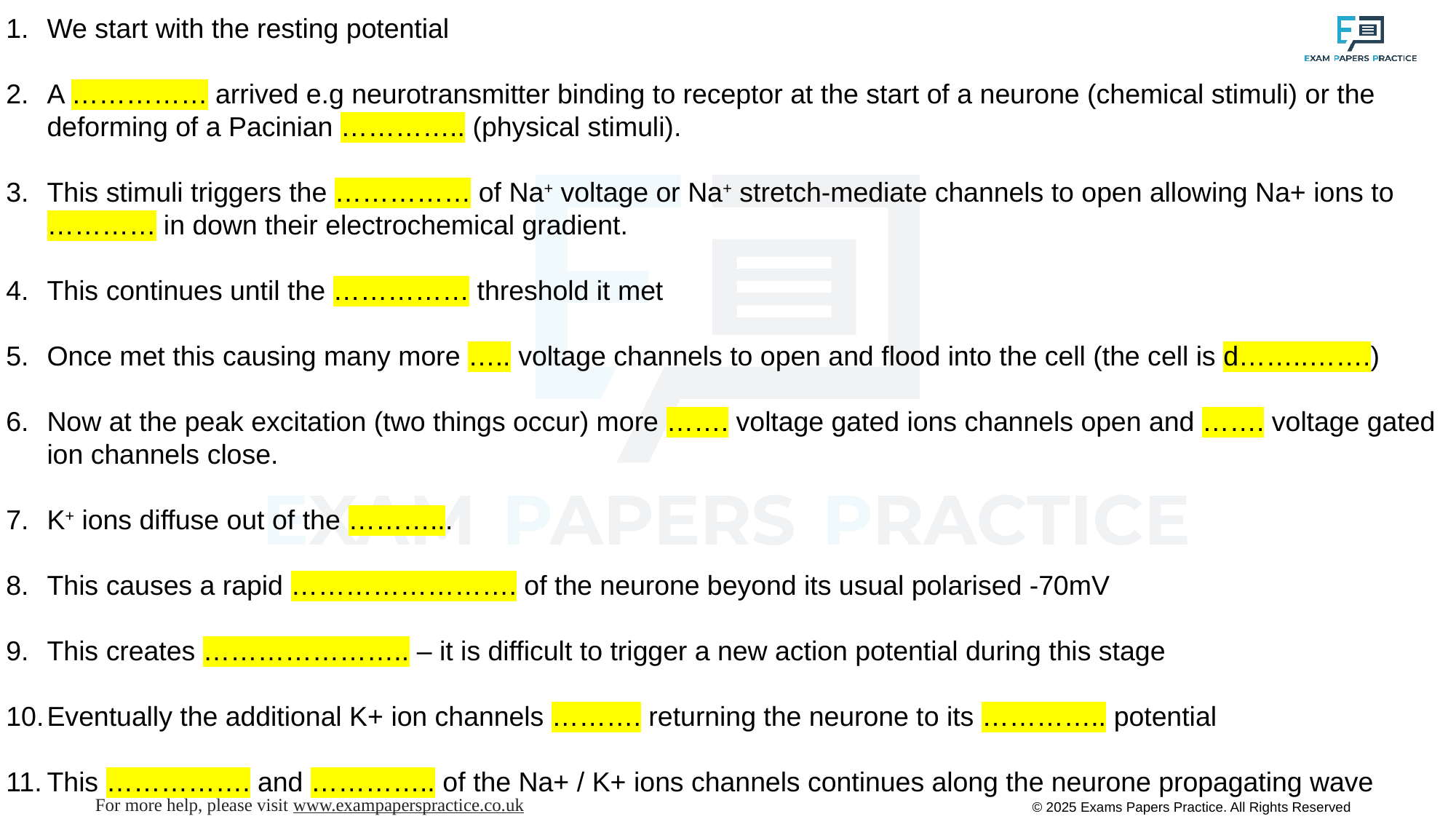

We start with the resting potential

A …………… arrived e.g neurotransmitter binding to receptor at the start of a neurone (chemical stimuli) or the deforming of a Pacinian ………….. (physical stimuli).

This stimuli triggers the …………… of Na+ voltage or Na+ stretch-mediate channels to open allowing Na+ ions to ………… in down their electrochemical gradient.

This continues until the …………… threshold it met

Once met this causing many more ….. voltage channels to open and flood into the cell (the cell is d……..…….)

Now at the peak excitation (two things occur) more ……. voltage gated ions channels open and ……. voltage gated ion channels close.

K+ ions diffuse out of the ………...

This causes a rapid ……………………. of the neurone beyond its usual polarised -70mV

This creates ………………….. – it is difficult to trigger a new action potential during this stage

Eventually the additional K+ ion channels ………. returning the neurone to its ………….. potential

This ……………. and ………….. of the Na+ / K+ ions channels continues along the neurone propagating wave